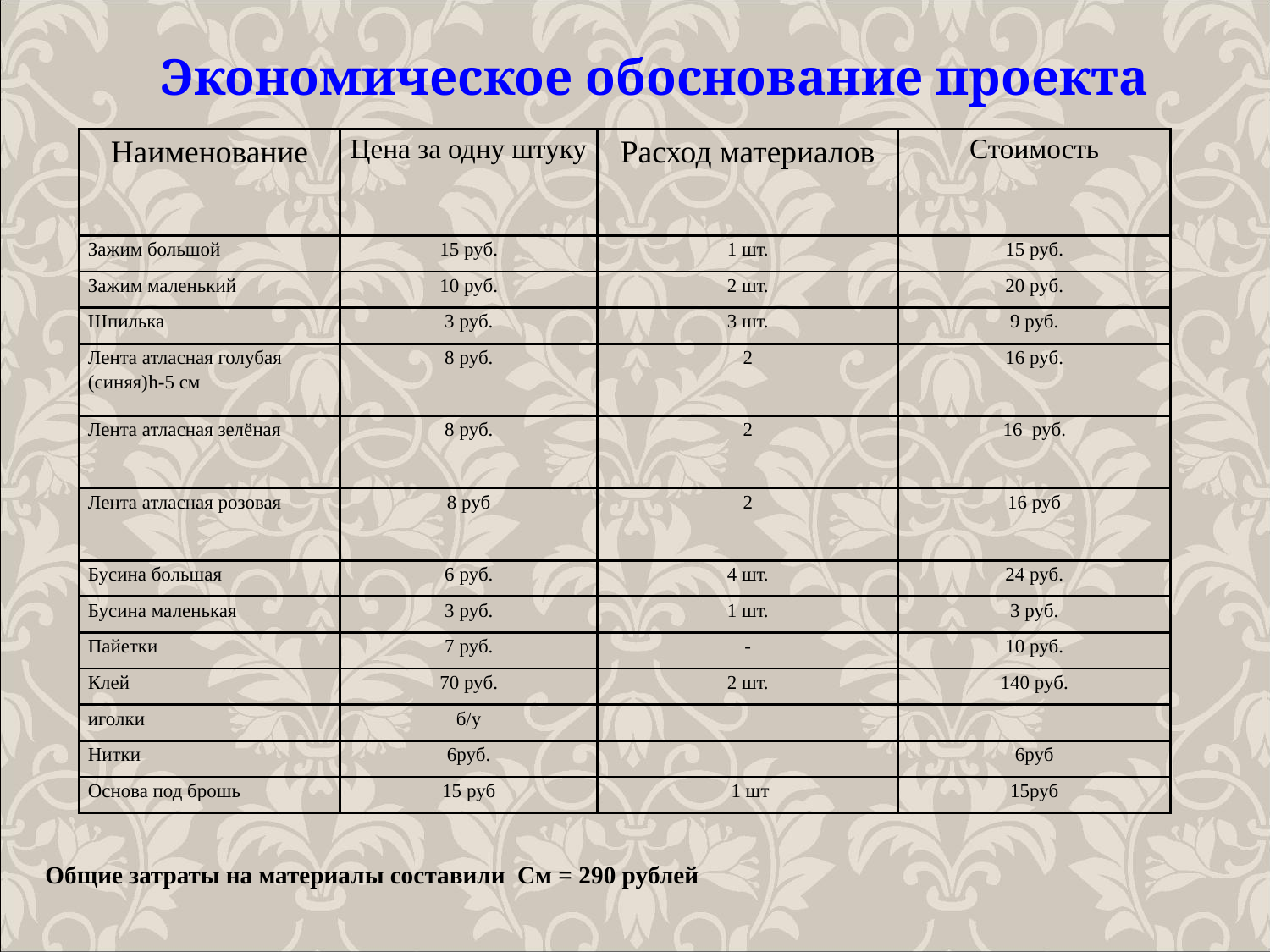

Экономическое обоснование проекта
| Наименование | Цена за одну штуку | Расход материалов | Стоимость |
| --- | --- | --- | --- |
| Зажим большой | 15 руб. | 1 шт. | 15 руб. |
| Зажим маленький | 10 руб. | 2 шт. | 20 руб. |
| Шпилька | 3 руб. | 3 шт. | 9 руб. |
| Лента атласная голубая (синяя)h-5 см | 8 руб. | 2 | 16 руб. |
| Лента атласная зелёная | 8 руб. | 2 | 16 руб. |
| Лента атласная розовая | 8 руб | 2 | 16 руб |
| Бусина большая | 6 руб. | 4 шт. | 24 руб. |
| Бусина маленькая | 3 руб. | 1 шт. | 3 руб. |
| Пайетки | 7 руб. | - | 10 руб. |
| Клей | 70 руб. | 2 шт. | 140 руб. |
| иголки | б/у |  |  |
| Нитки | 6руб. |  | 6руб |
| Основа под брошь | 15 руб | 1 шт | 15руб |
Общие затраты на материалы составили  См = 290 рублей